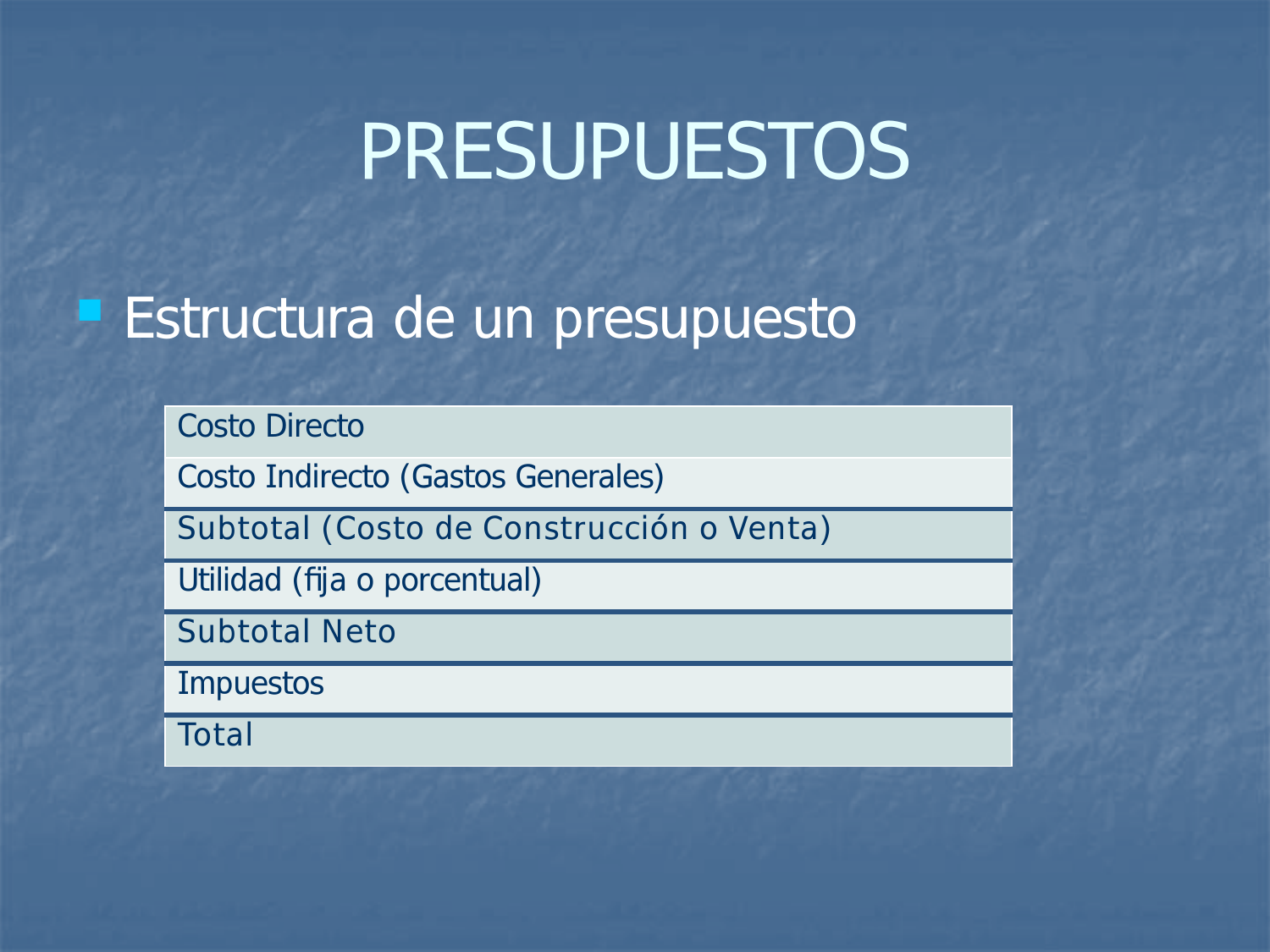

# PRESUPUESTOS
Estructura de un presupuesto
| Costo Directo |
| --- |
| Costo Indirecto (Gastos Generales) |
| Subtotal (Costo de Construcción o Venta) |
| Utilidad (fija o porcentual) |
| Subtotal Neto |
| Impuestos |
| Total |